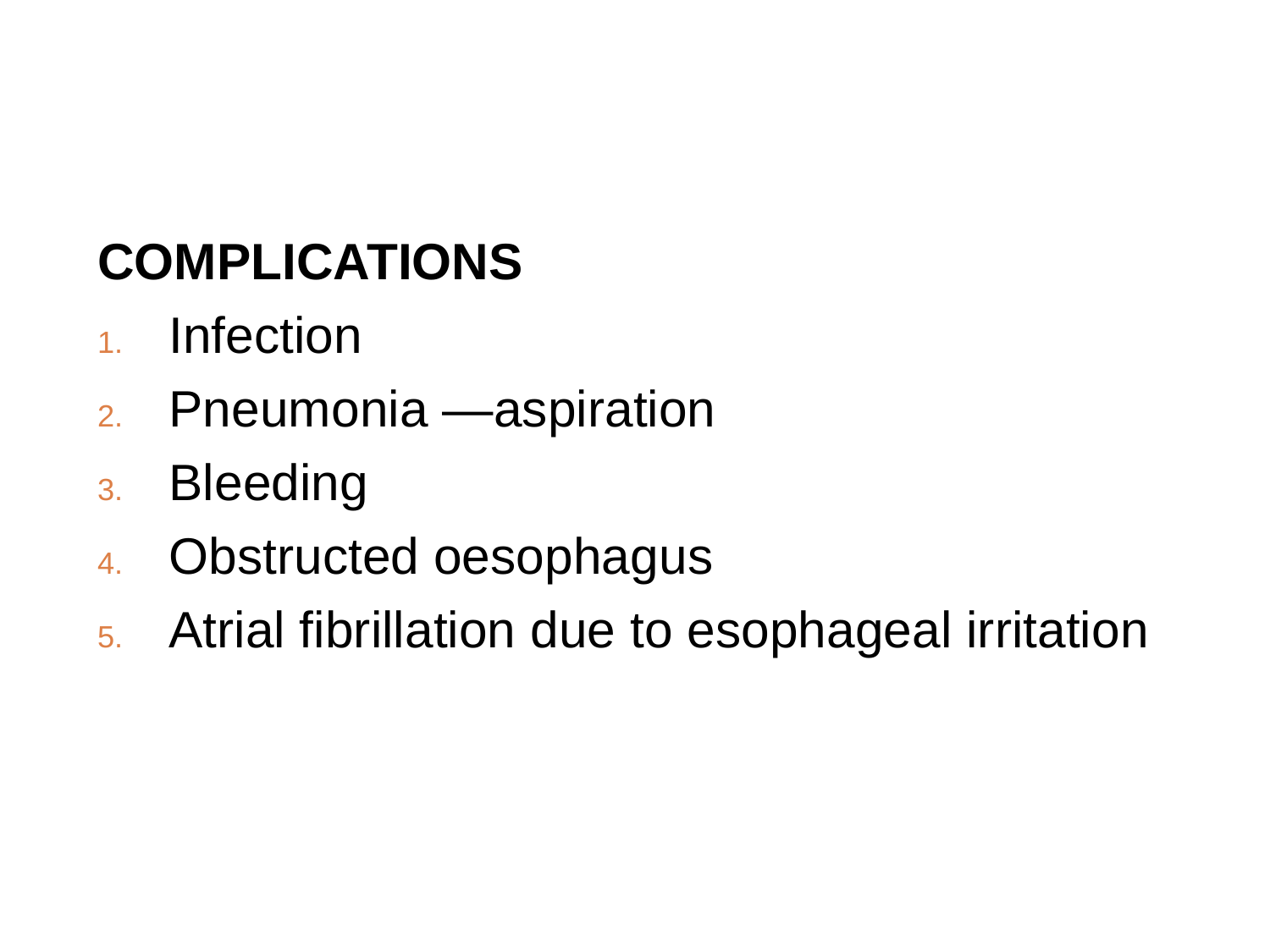

COMPLICATIONS
Infection
Pneumonia —aspiration
Bleeding
Obstructed oesophagus
Atrial fibrillation due to esophageal irritation